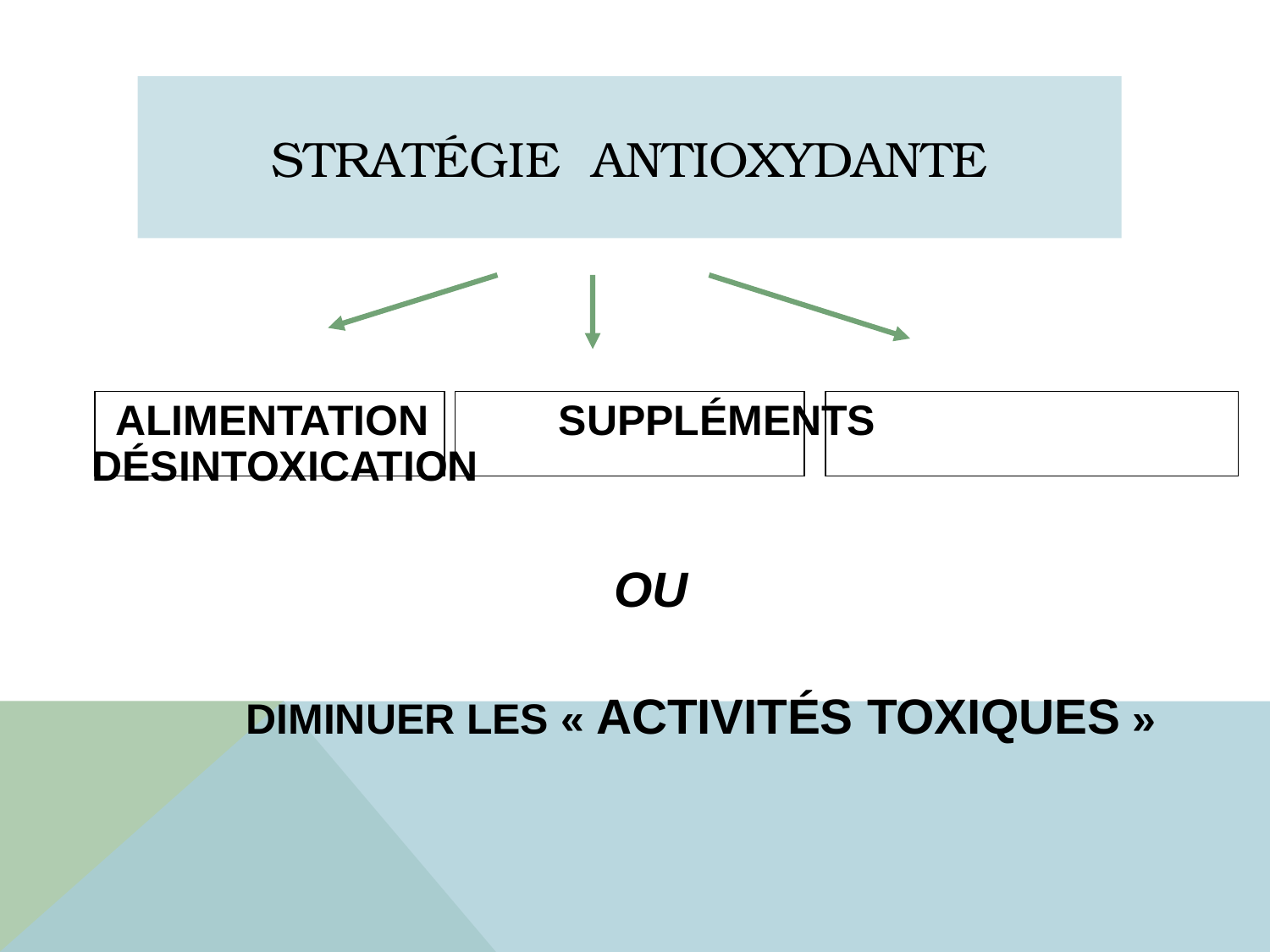

# STRATÉGIE  ANTIOXYDANTE

      ALIMENTATION           SUPPLÉMENTS          DÉSINTOXICATION

OU

                 DIMINUER LES « ACTIVITÉS TOXIQUES »